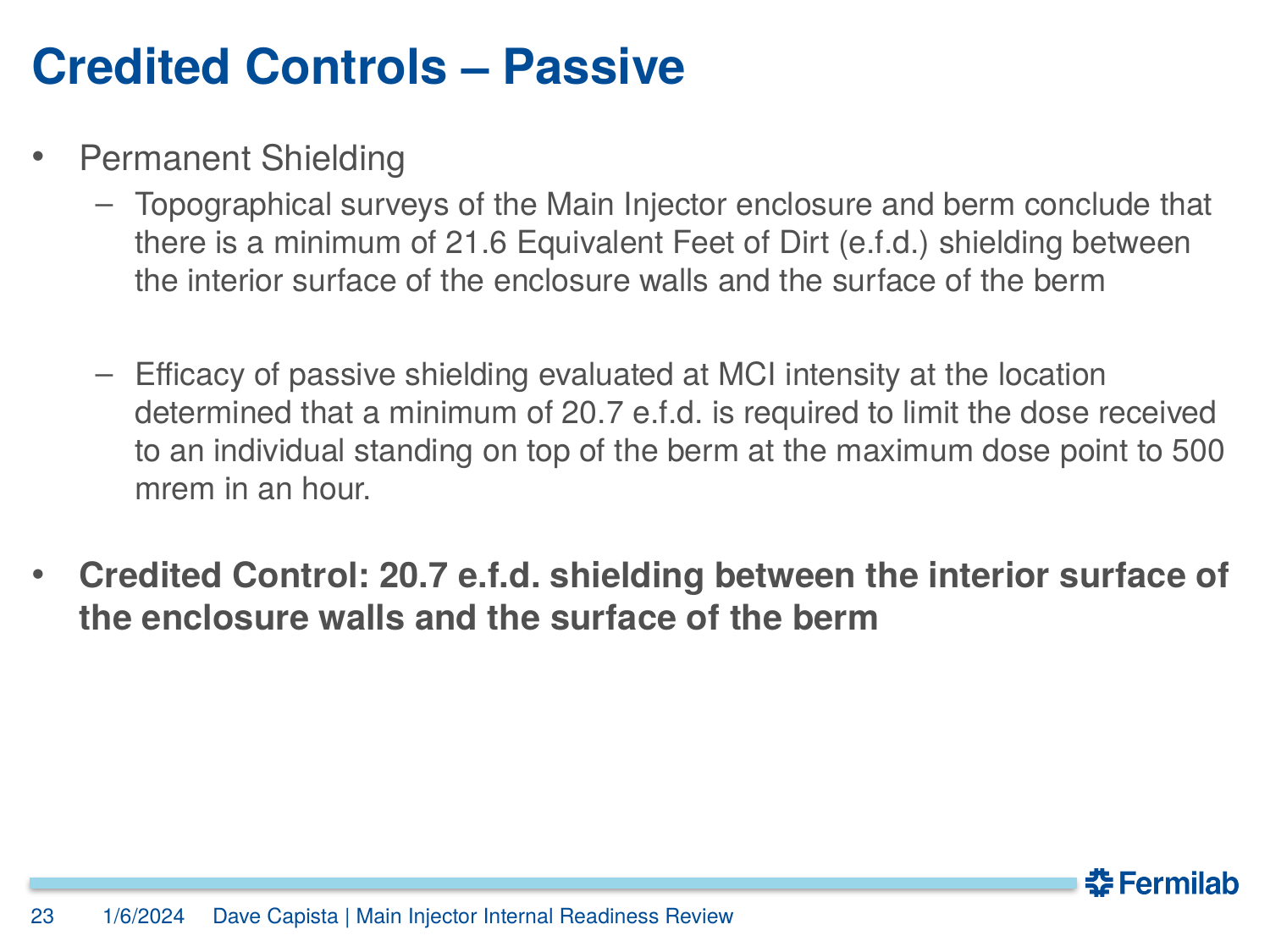

# Credited Controls – Passive
Permanent Shielding
Topographical surveys of the Main Injector enclosure and berm conclude that there is a minimum of 21.6 Equivalent Feet of Dirt (e.f.d.) shielding between the interior surface of the enclosure walls and the surface of the berm

Efficacy of passive shielding evaluated at MCI intensity at the location determined that a minimum of 20.7 e.f.d. is required to limit the dose received to an individual standing on top of the berm at the maximum dose point to 500 mrem in an hour.

Credited Control: 20.7 e.f.d. shielding between the interior surface of the enclosure walls and the surface of the berm

23
1/6/2024
Dave Capista | Main Injector Internal Readiness Review